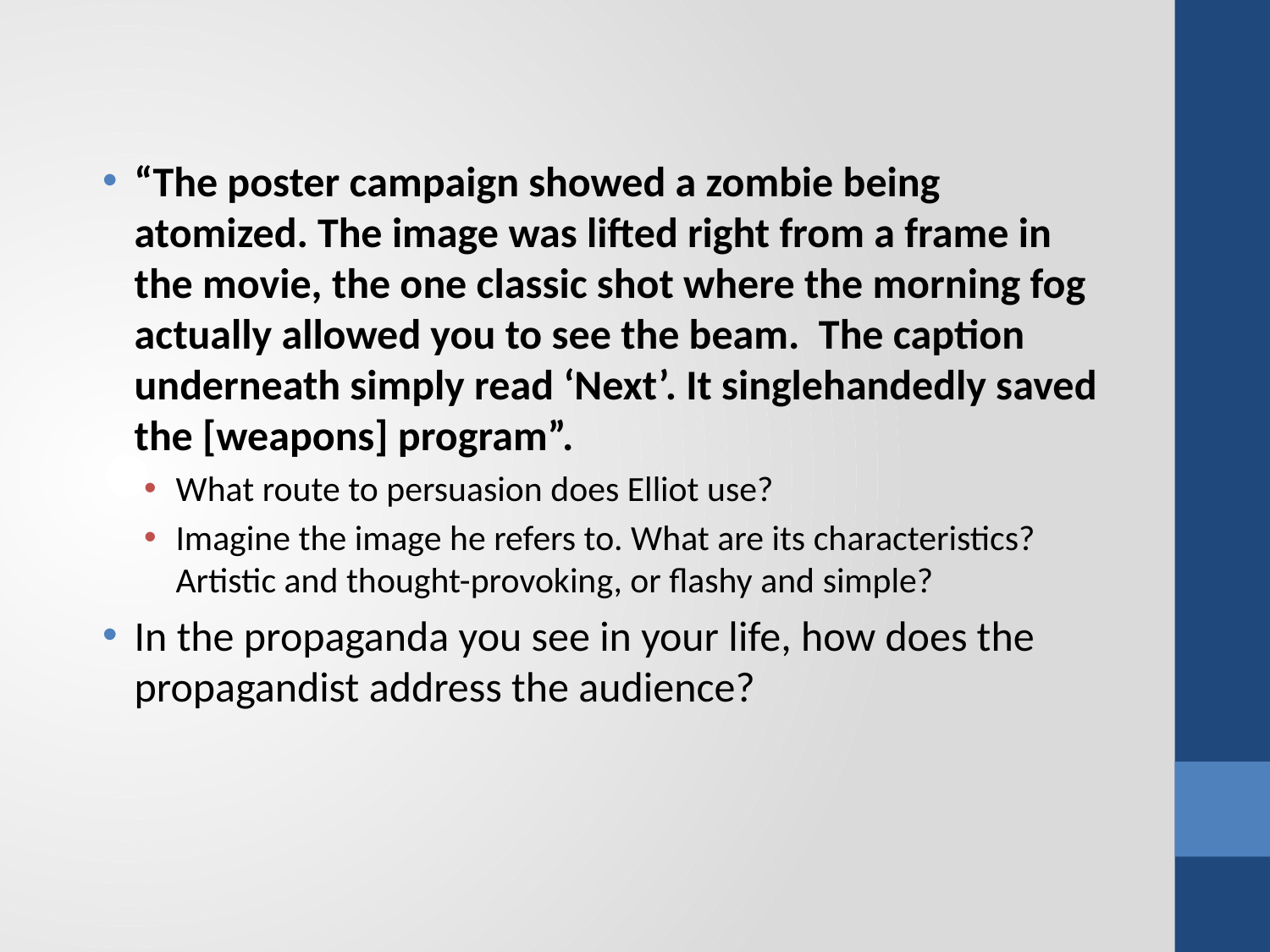

“The poster campaign showed a zombie being atomized. The image was lifted right from a frame in the movie, the one classic shot where the morning fog actually allowed you to see the beam.  The caption underneath simply read ‘Next’. It singlehandedly saved the [weapons] program”.
What route to persuasion does Elliot use?
Imagine the image he refers to. What are its characteristics? Artistic and thought-provoking, or flashy and simple?
In the propaganda you see in your life, how does the propagandist address the audience?